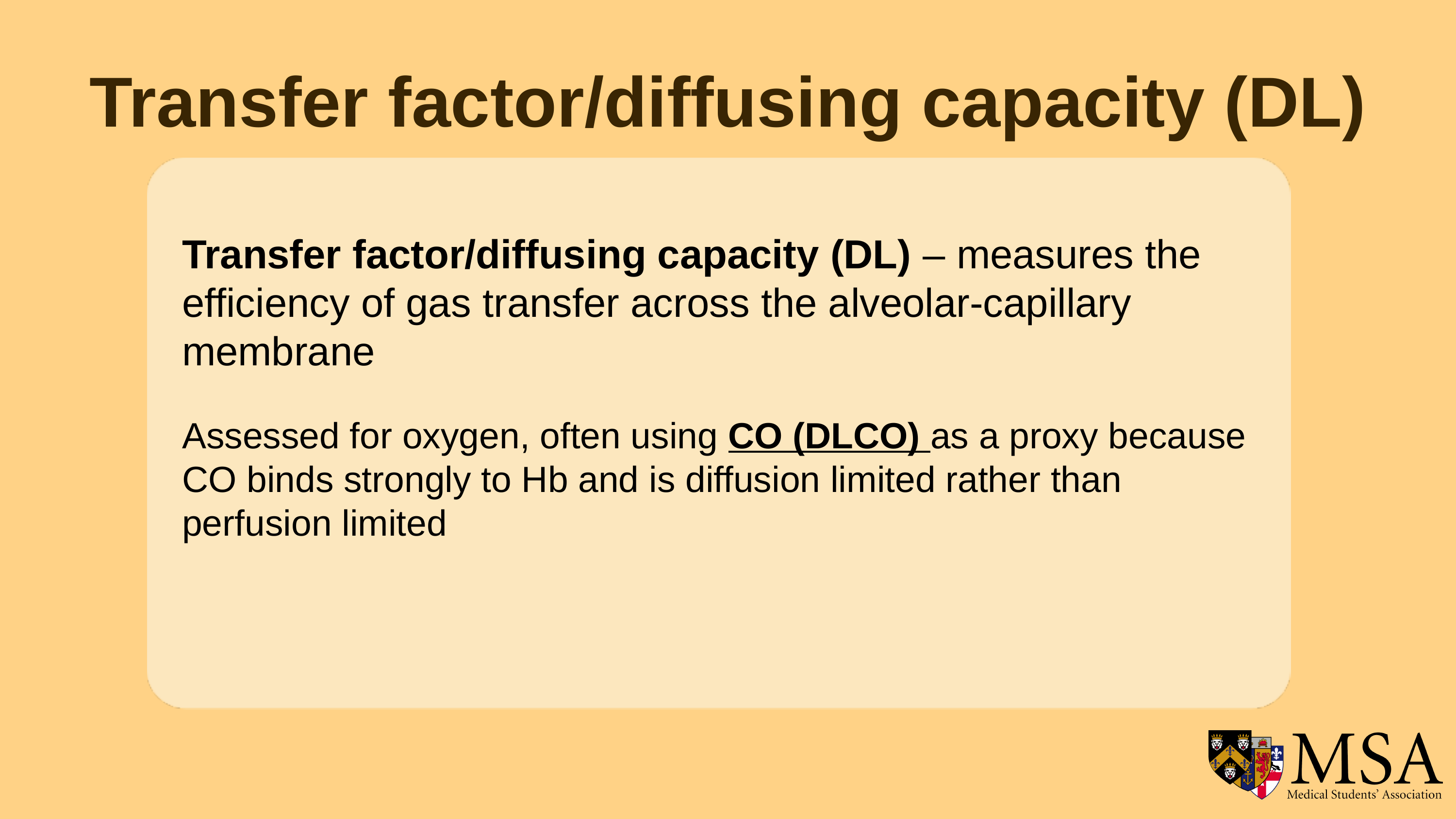

Transfer factor/diffusing capacity (DL)

Transfer factor/diffusing capacity (DL) – measures the efficiency of gas transfer across the alveolar-capillary membrane

Assessed for oxygen, often using CO (DLCO) as a proxy because CO binds strongly to Hb and is diffusion limited rather than perfusion limited